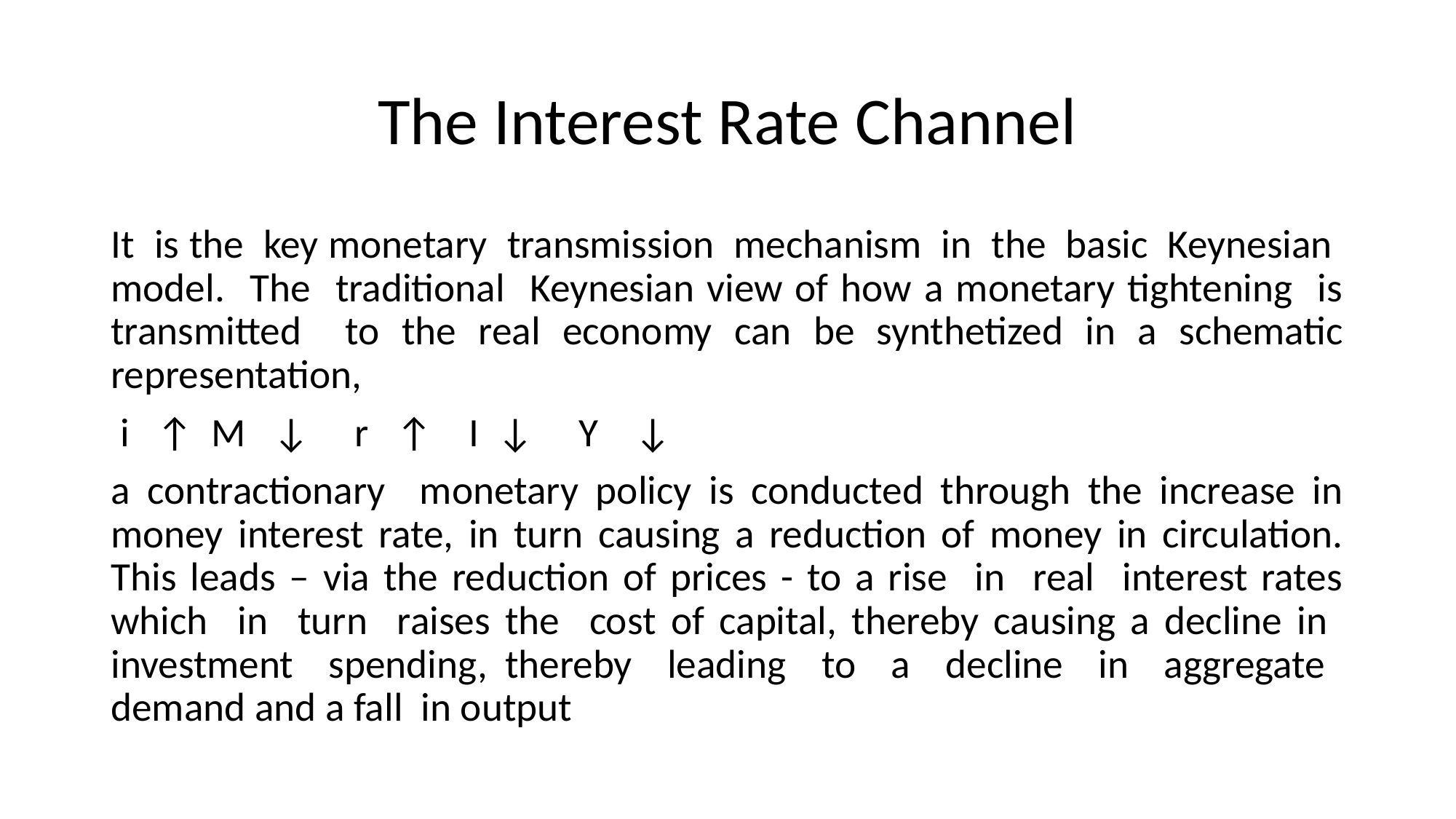

# The Interest Rate Channel
It  is the  key monetary  transmission  mechanism  in  the  basic  Keynesian  model.  The  traditional  Keynesian view of how a monetary tightening  is transmitted  to the real economy can be synthetized in a schematic representation,
 i   ↑  M   ↓     r   ↑    I  ↓     Y    ↓
a contractionary  monetary policy is conducted through the increase in money interest rate, in turn causing a reduction of money in circulation. This leads – via the reduction of prices - to a rise  in  real  interest rates which  in  turn  raises the  cost of capital, thereby causing a decline in  investment  spending, thereby  leading  to  a  decline  in  aggregate  demand and a fall  in output